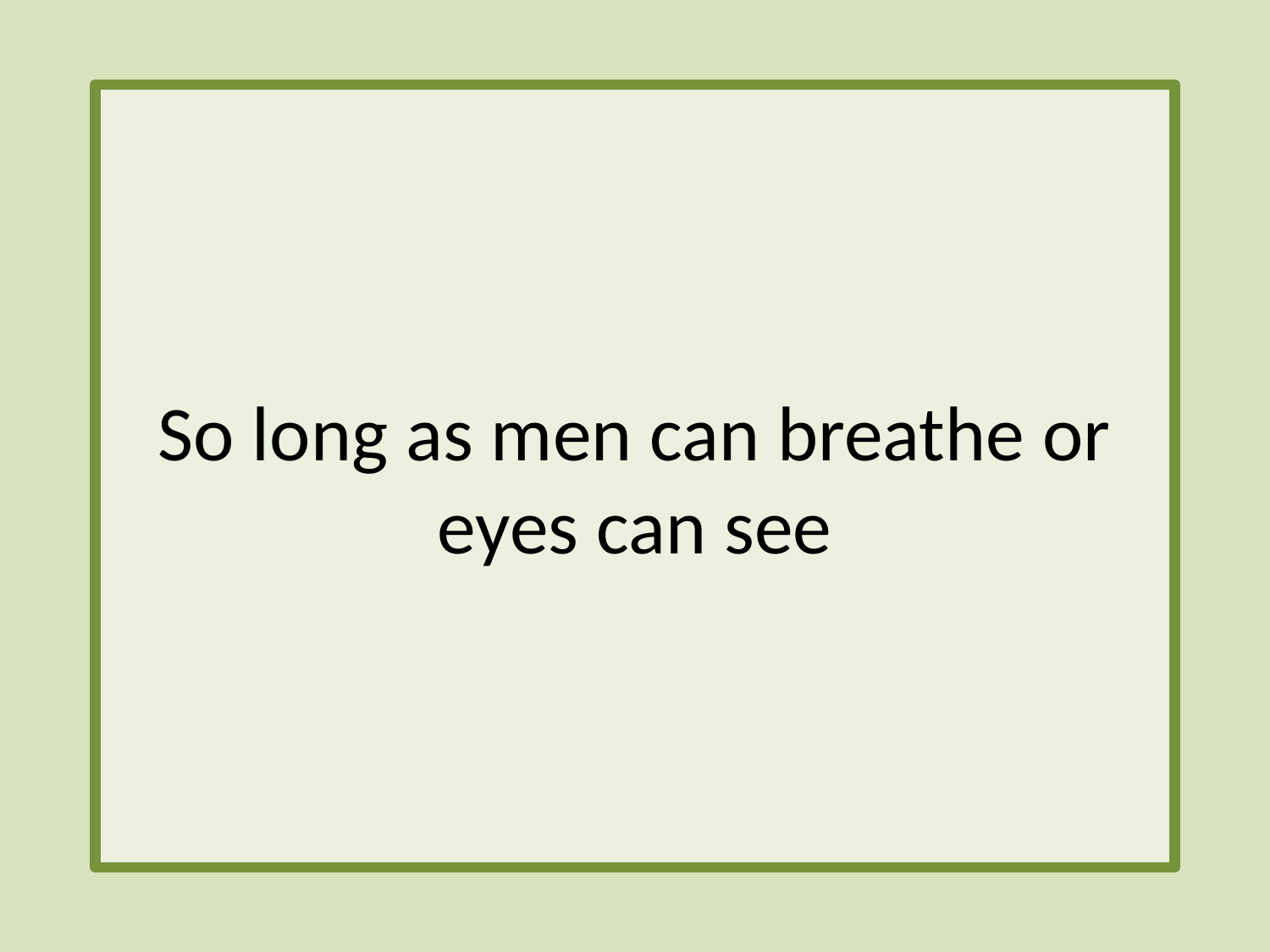

# So long as men can breathe or eyes can see